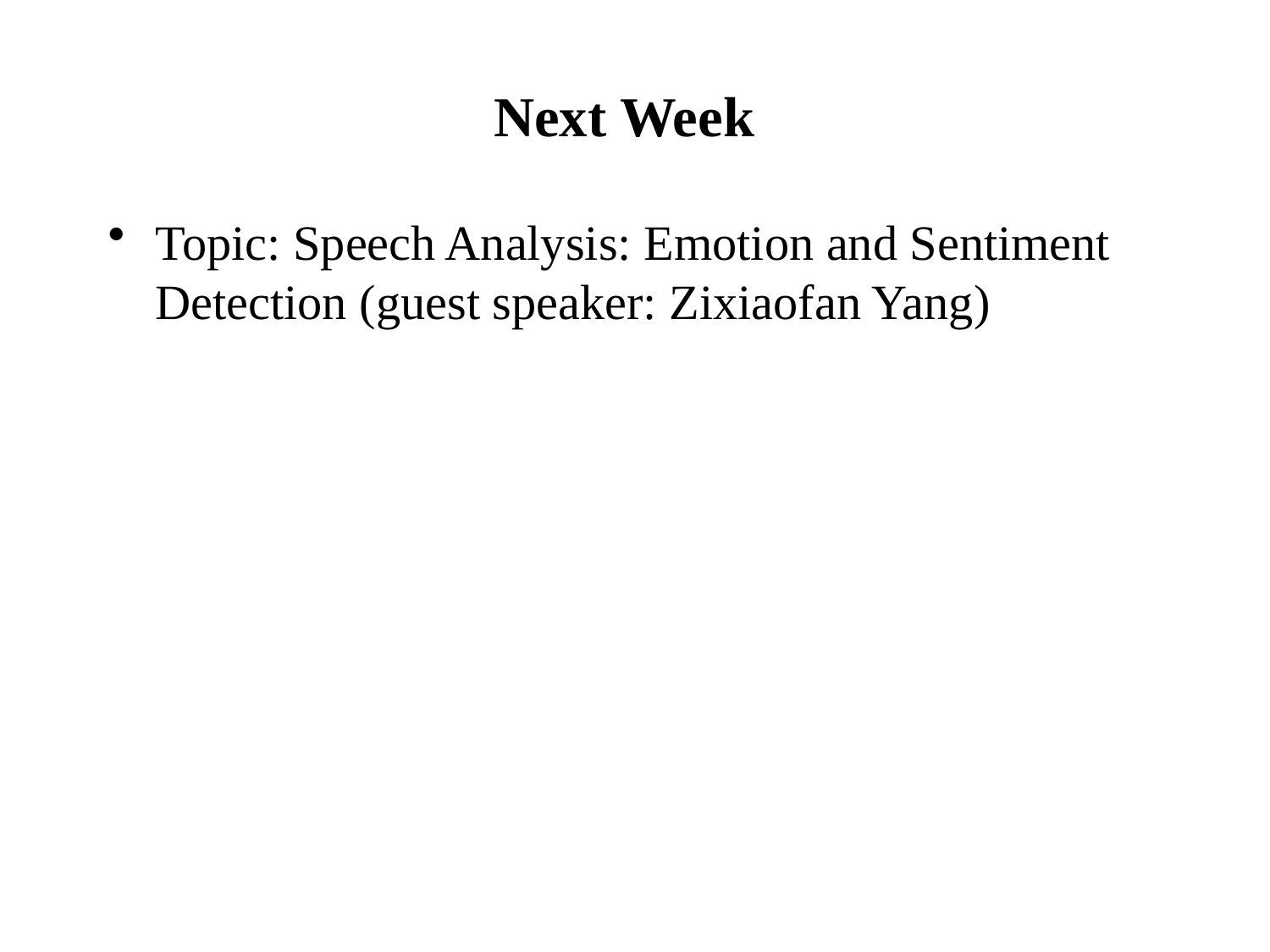

# Next Week
Topic: Speech Analysis: Emotion and Sentiment Detection (guest speaker: Zixiaofan Yang)